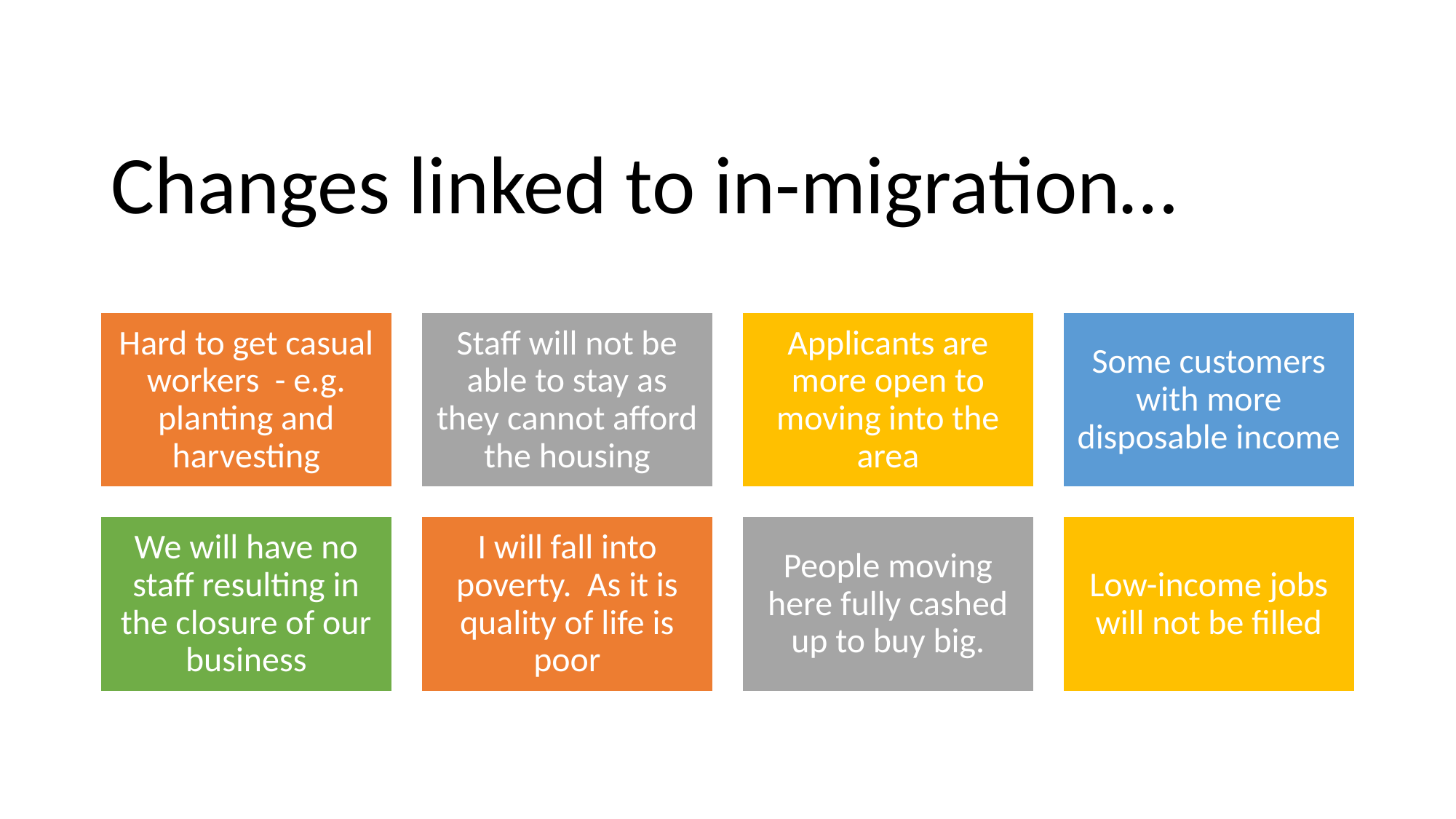

# Changes linked to in-migration…
Hard to get casual workers  - e.g. planting and harvesting
Staff will not be able to stay as they cannot afford the housing
Applicants are more open to moving into the area
Some customers with more disposable income
We will have no staff resulting in the closure of our business
I will fall into poverty.  As it is quality of life is poor
People moving here fully cashed up to buy big.
Low-income jobs will not be filled